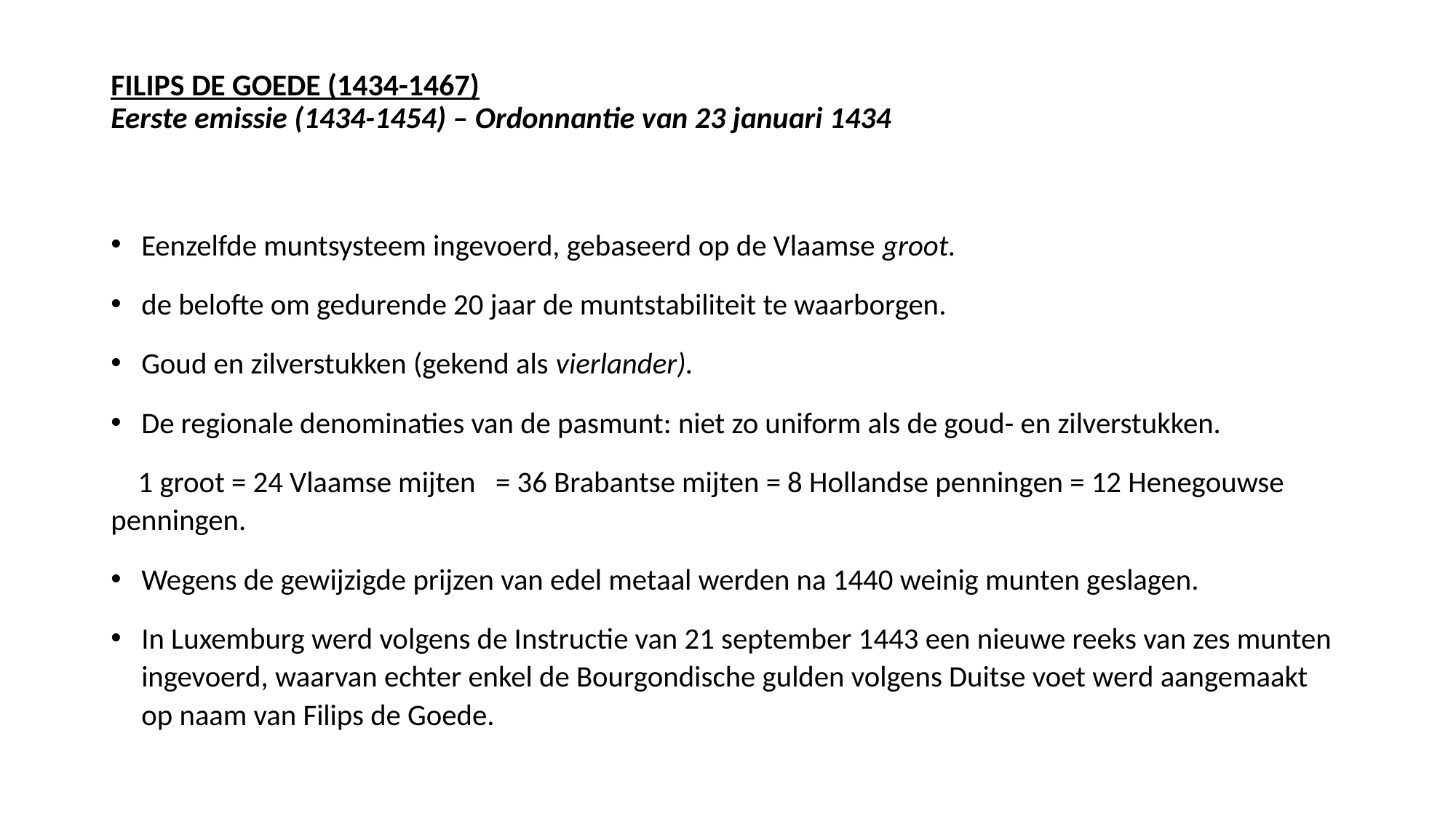

# FILIPS DE GOEDE (1434-1467) Eerste emissie (1434-1454) – Ordonnɑntie vɑn 23 jɑnuɑri 1434
Eenzelfde muntsysteem ingevoerd, gebaseerd op de Vlaamse groot.
de belofte om gedurende 20 jaar de muntstabiliteit te waarborgen.
Goud en zilverstukken (gekend als vierlander).
De regionale denominaties van de pasmunt: niet zo uniform als de goud- en zilverstukken.
    1 groot = 24 Vlaamse mijten   = 36 Brabantse mijten = 8 Hollandse penningen = 12 Henegouwse penningen.
Wegens de gewijzigde prijzen van edel metaal werden na 1440 weinig munten geslagen.
In Luxemburg werd volgens de Instructie van 21 september 1443 een nieuwe reeks van zes munten ingevoerd, waarvan echter enkel de Bourgondische gulden volgens Duitse voet werd aangemaakt op naam van Filips de Goede.